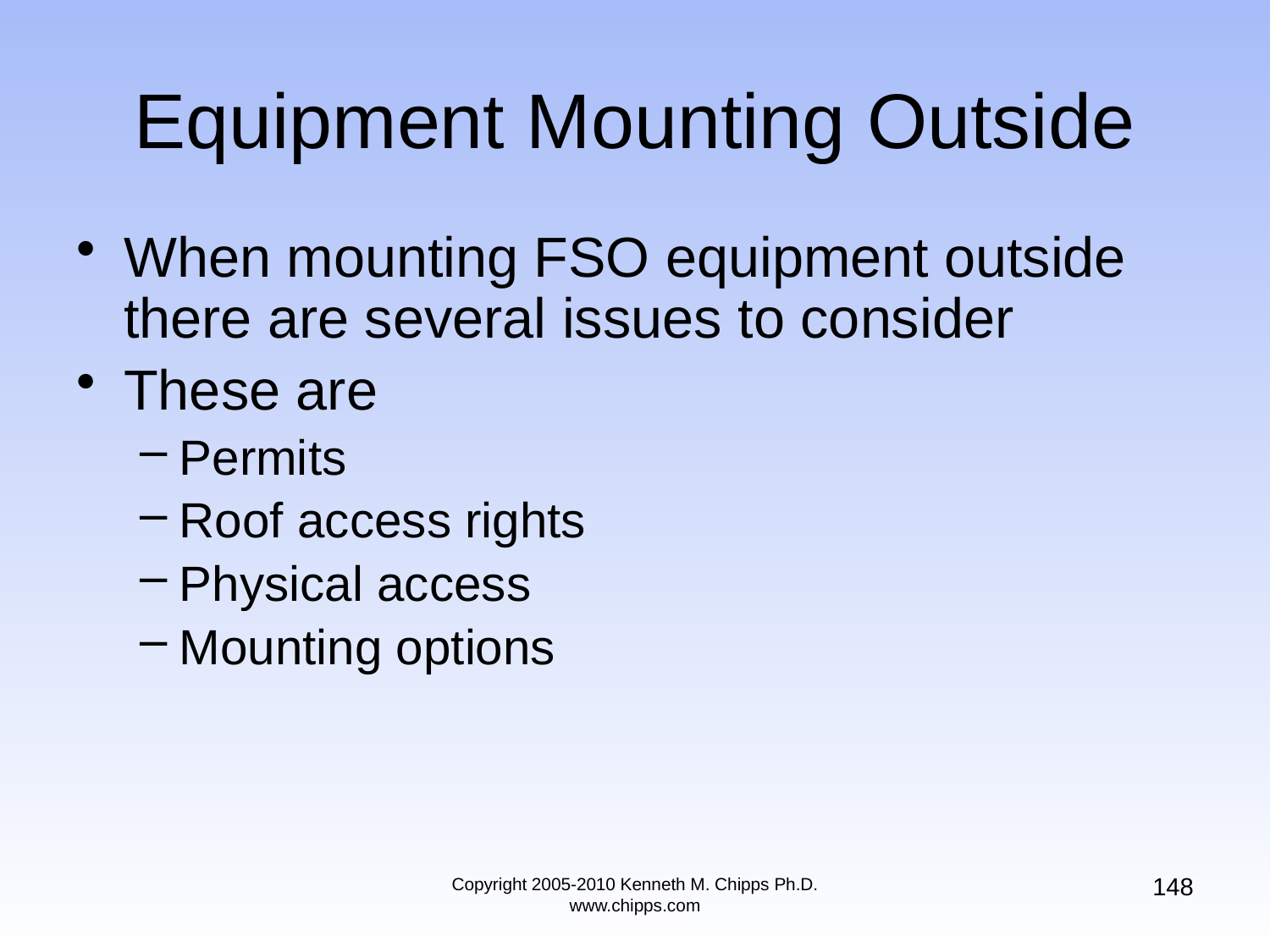

# Equipment Mounting Outside
When mounting FSO equipment outside there are several issues to consider
These are
Permits
Roof access rights
Physical access
Mounting options
148
Copyright 2005-2010 Kenneth M. Chipps Ph.D. www.chipps.com